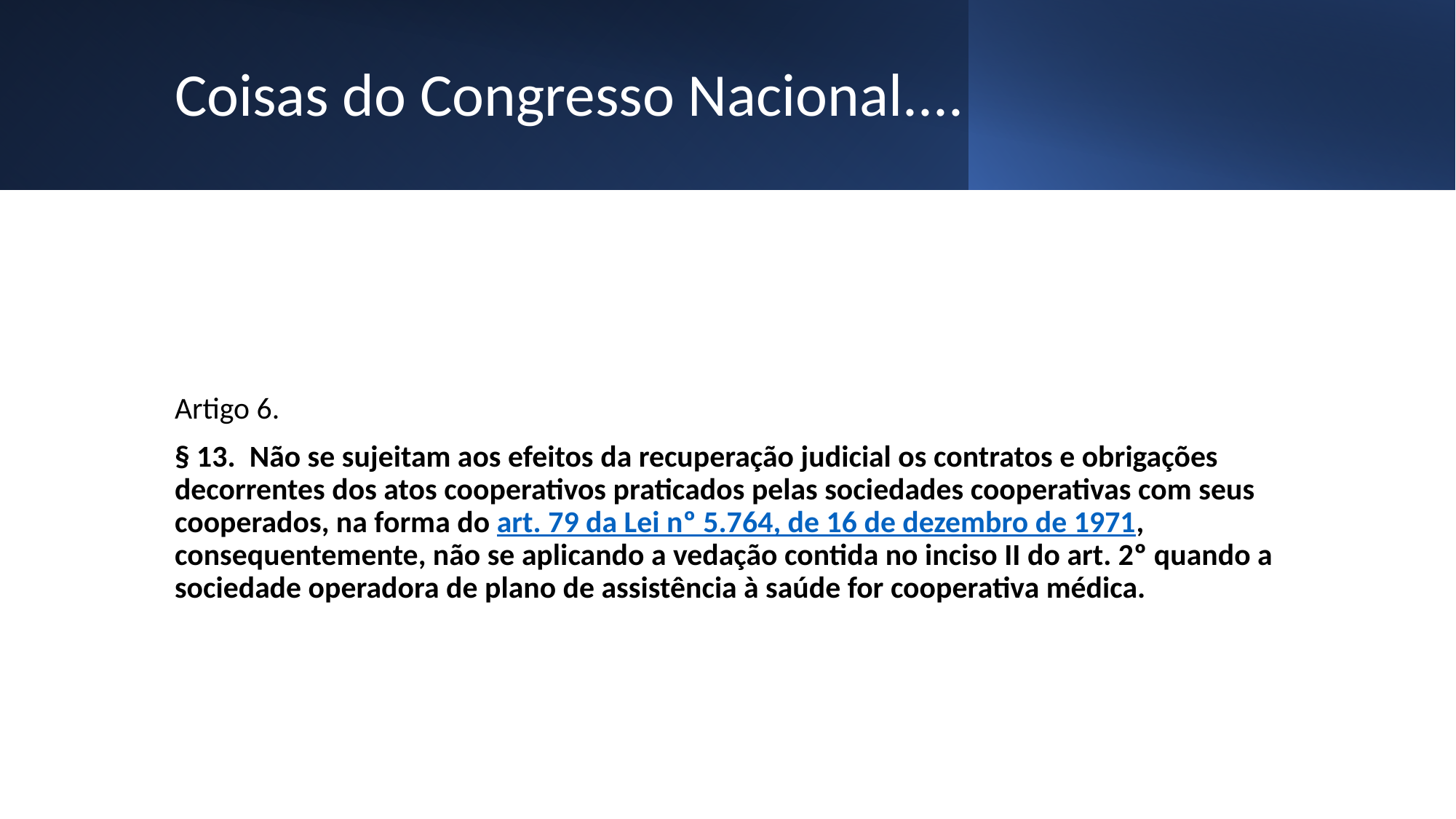

# Coisas do Congresso Nacional....

Artigo 6.
§ 13.  Não se sujeitam aos efeitos da recuperação judicial os contratos e obrigações decorrentes dos atos cooperativos praticados pelas sociedades cooperativas com seus cooperados, na forma do art. 79 da Lei nº 5.764, de 16 de dezembro de 1971, consequentemente, não se aplicando a vedação contida no inciso II do art. 2º quando a sociedade operadora de plano de assistência à saúde for cooperativa médica.